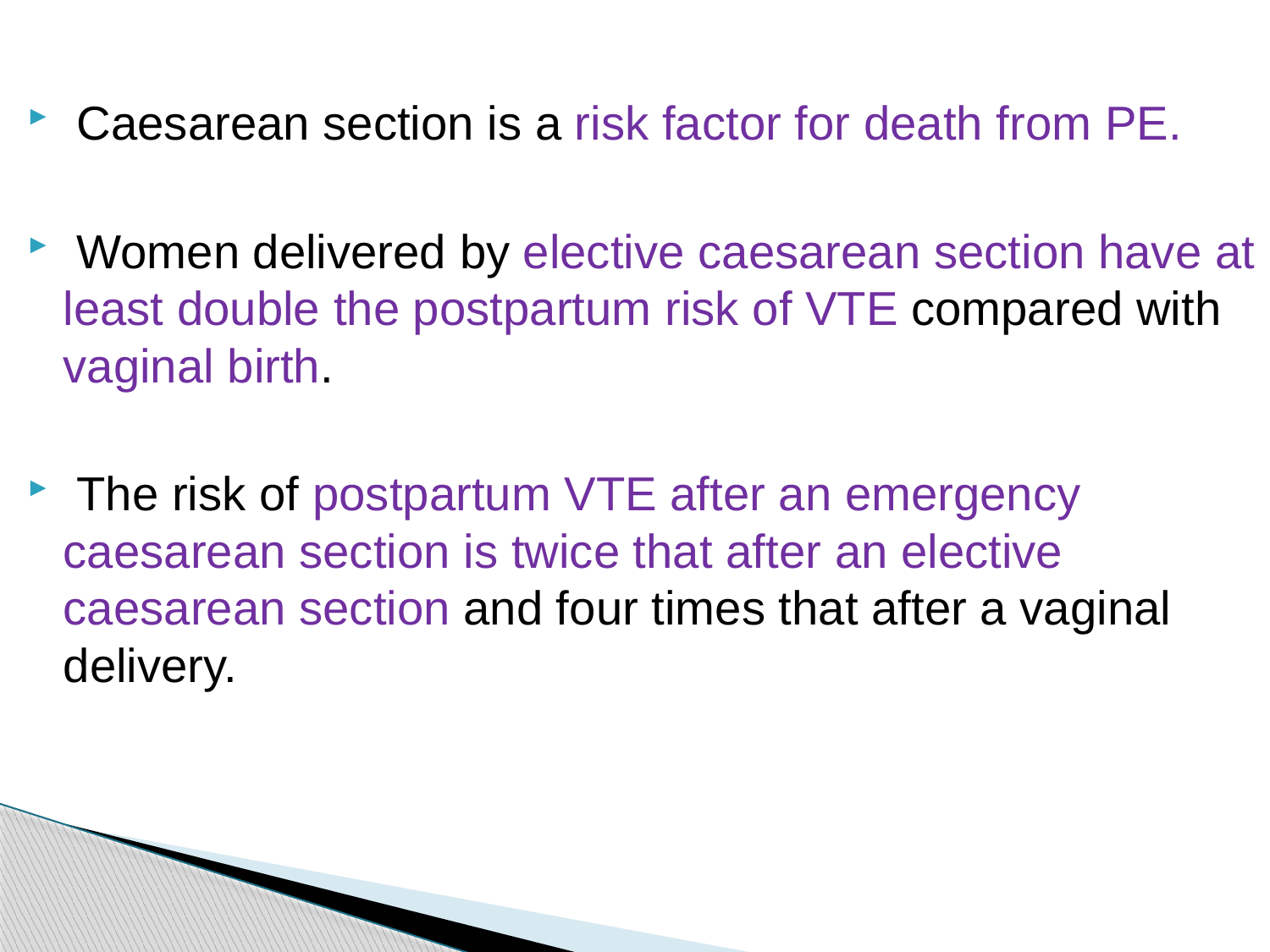

Caesarean section is a risk factor for death from PE.

 Women delivered by elective caesarean section have at least double the postpartum risk of VTE compared with vaginal birth.

 The risk of postpartum VTE after an emergency caesarean section is twice that after an elective caesarean section and four times that after a vaginal delivery.